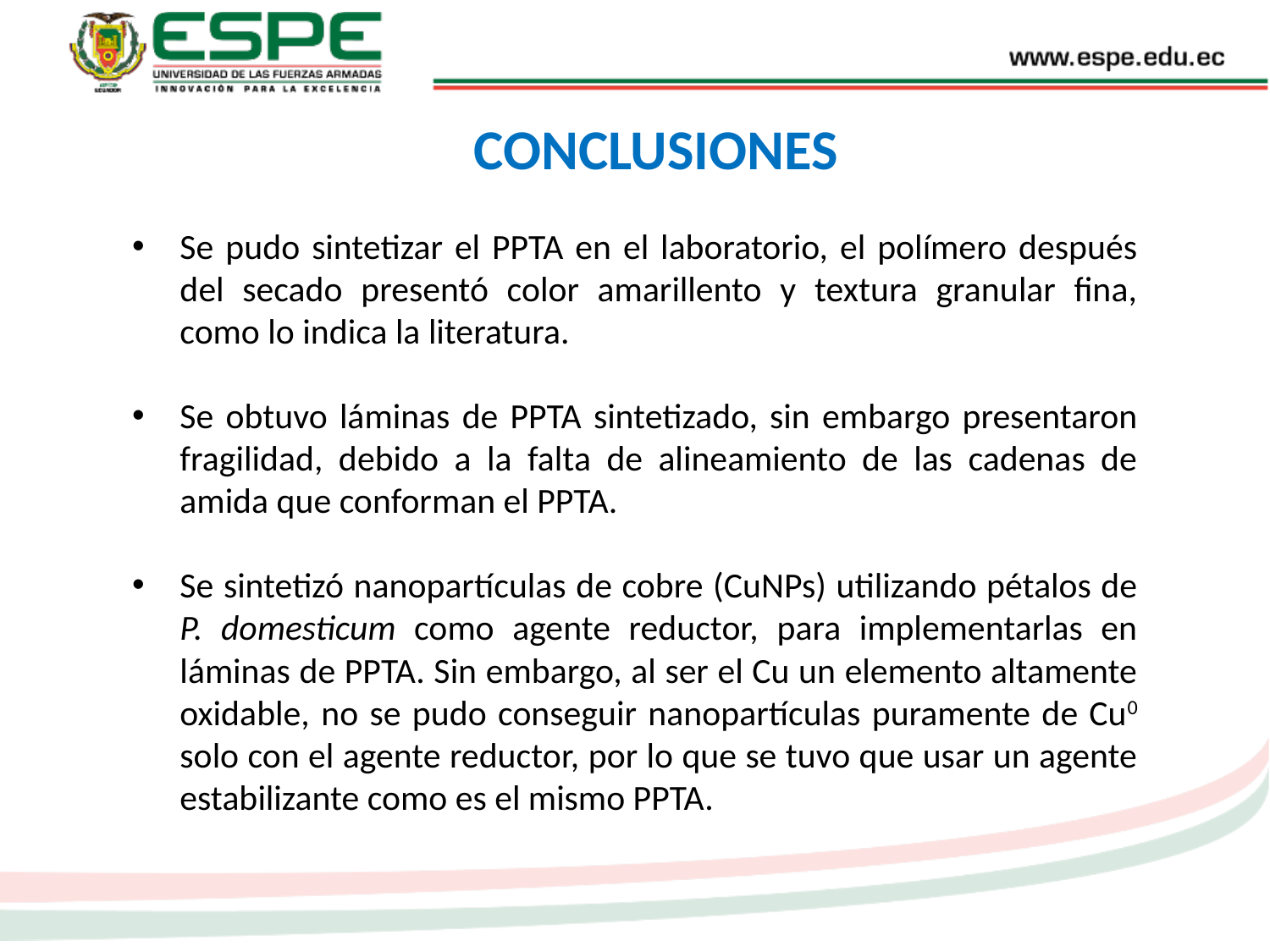

CONCLUSIONES

Se pudo sintetizar el PPTA en el laboratorio, el polímero después del secado presentó color amarillento y textura granular fina, como lo indica la literatura.

Se obtuvo láminas de PPTA sintetizado, sin embargo presentaron fragilidad, debido a la falta de alineamiento de las cadenas de amida que conforman el PPTA.

Se sintetizó nanopartículas de cobre (CuNPs) utilizando pétalos de P. domesticum como agente reductor, para implementarlas en láminas de PPTA. Sin embargo, al ser el Cu un elemento altamente oxidable, no se pudo conseguir nanopartículas puramente de Cu0 solo con el agente reductor, por lo que se tuvo que usar un agente estabilizante como es el mismo PPTA.